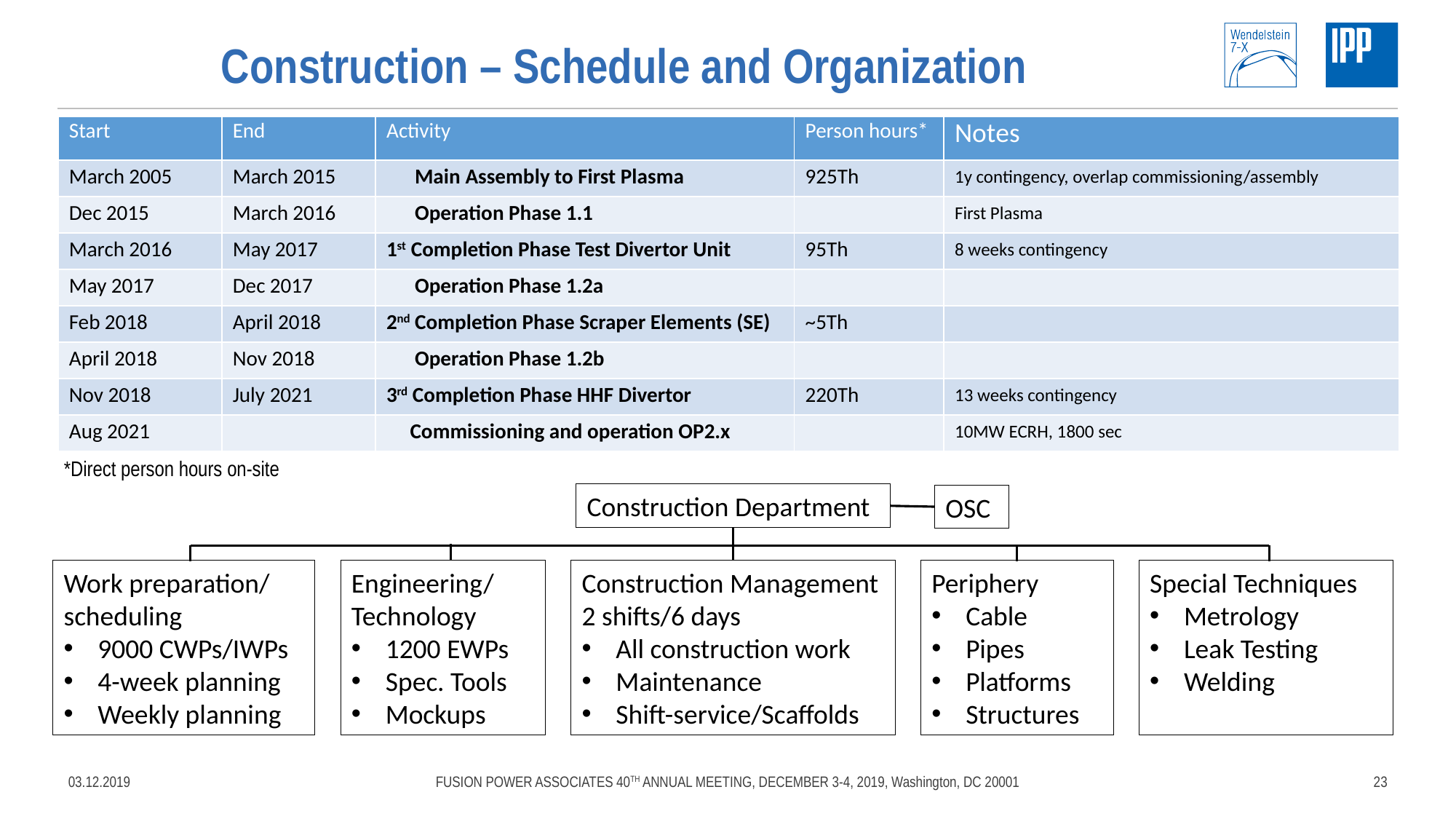

# Construction – Schedule and Organization
| Start | End | Activity | Person hours\* | Notes |
| --- | --- | --- | --- | --- |
| March 2005 | March 2015 | Main Assembly to First Plasma | 925Th | 1y contingency, overlap commissioning/assembly |
| Dec 2015 | March 2016 | Operation Phase 1.1 |  | First Plasma |
| March 2016 | May 2017 | 1st Completion Phase Test Divertor Unit | 95Th | 8 weeks contingency |
| May 2017 | Dec 2017 | Operation Phase 1.2a |  |  |
| Feb 2018 | April 2018 | 2nd Completion Phase Scraper Elements (SE) | ~5Th |  |
| April 2018 | Nov 2018 | Operation Phase 1.2b |  |  |
| Nov 2018 | July 2021 | 3rd Completion Phase HHF Divertor | 220Th | 13 weeks contingency |
| Aug 2021 |  | Commissioning and operation OP2.x |  | 10MW ECRH, 1800 sec |
*Direct person hours on-site
Construction Department
OSC
Work preparation/
scheduling
9000 CWPs/IWPs
4-week planning
Weekly planning
Engineering/
Technology
1200 EWPs
Spec. Tools
Mockups
Construction Management
2 shifts/6 days
All construction work
Maintenance
Shift-service/Scaffolds
Periphery
Cable
Pipes
Platforms
Structures
Special Techniques
Metrology
Leak Testing
Welding

03.12.2019
FUSION POWER ASSOCIATES 40TH ANNUAL MEETING, DECEMBER 3-4, 2019, Washington, DC 20001
23